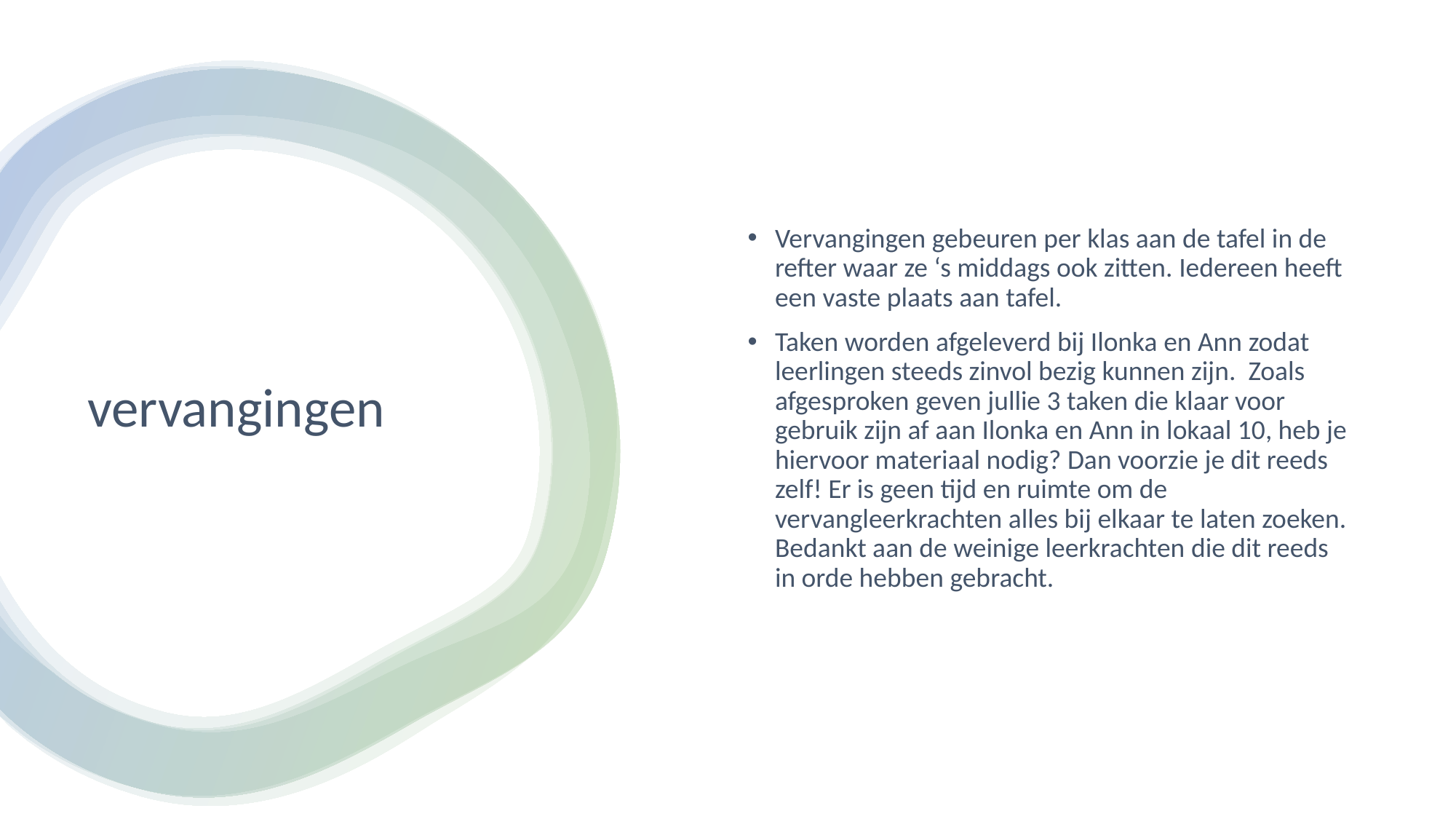

Vervangingen gebeuren per klas aan de tafel in de refter waar ze ‘s middags ook zitten. Iedereen heeft een vaste plaats aan tafel.
Taken worden afgeleverd bij Ilonka en Ann zodat leerlingen steeds zinvol bezig kunnen zijn.  Zoals afgesproken geven jullie 3 taken die klaar voor gebruik zijn af aan Ilonka en Ann in lokaal 10, heb je hiervoor materiaal nodig? Dan voorzie je dit reeds zelf! Er is geen tijd en ruimte om de vervangleerkrachten alles bij elkaar te laten zoeken. Bedankt aan de weinige leerkrachten die dit reeds in orde hebben gebracht.
# vervangingen